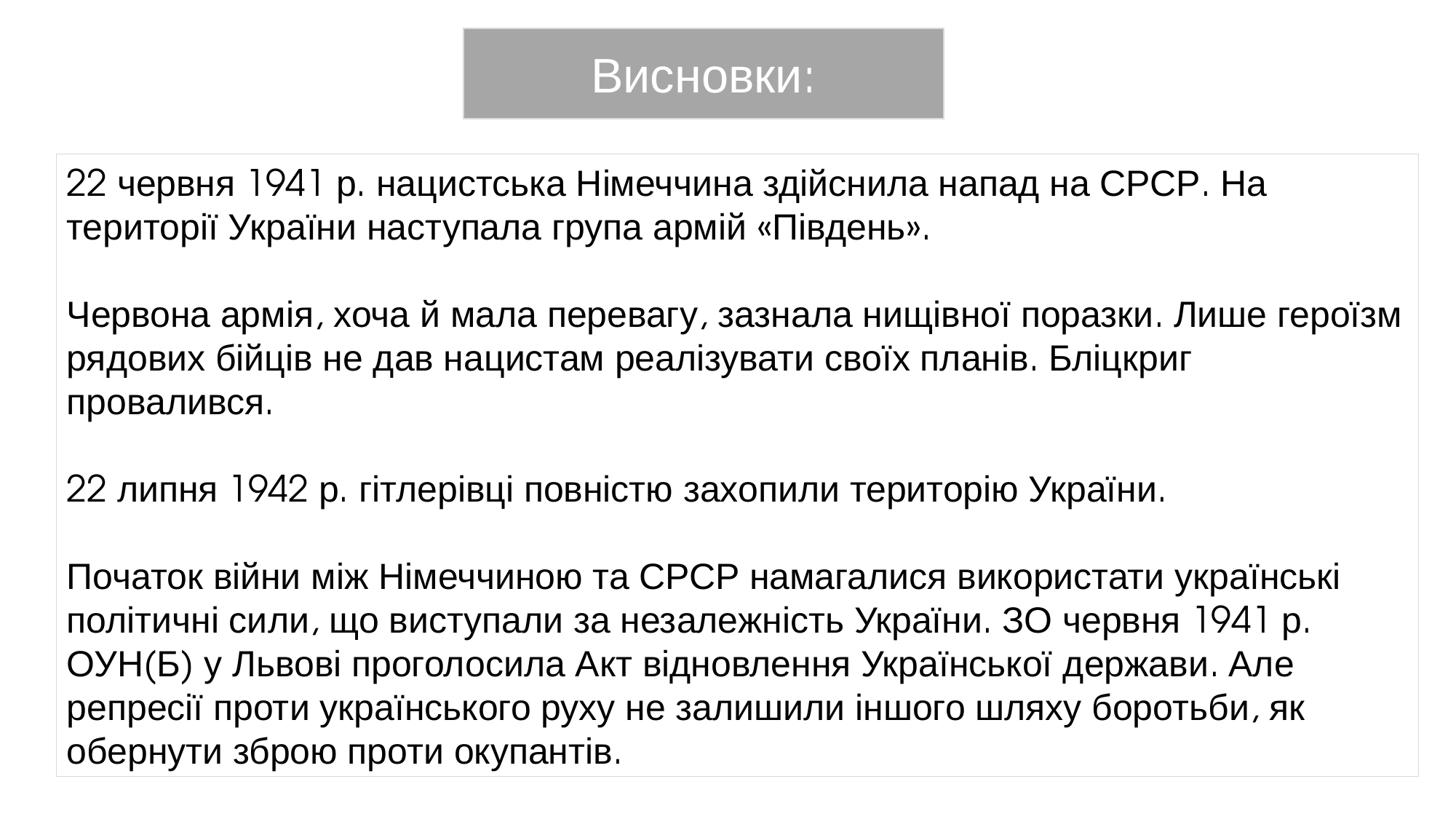

Висновки:
22 червня 1941 р. нацистська Німеччина здійснила напад на СРСР. На території України наступала група армій «Південь».

Червона армія, хоча й мала перевагу, зазнала нищівної поразки. Лише героїзм рядових бійців не дав нацистам реалізувати своїх планів. Бліцкриг провалився.

22 липня 1942 р. гітлерівці повністю захопили територію України.

Початок війни між Німеччиною та СРСР намагалися використати українські політичні сили, що виступали за незалежність України. ЗО червня 1941 р. ОУН(Б) у Львові проголосила Акт відновлення Української держави. Але репресії проти українського руху не залишили іншого шляху боротьби, як обернути зброю проти окупантів.